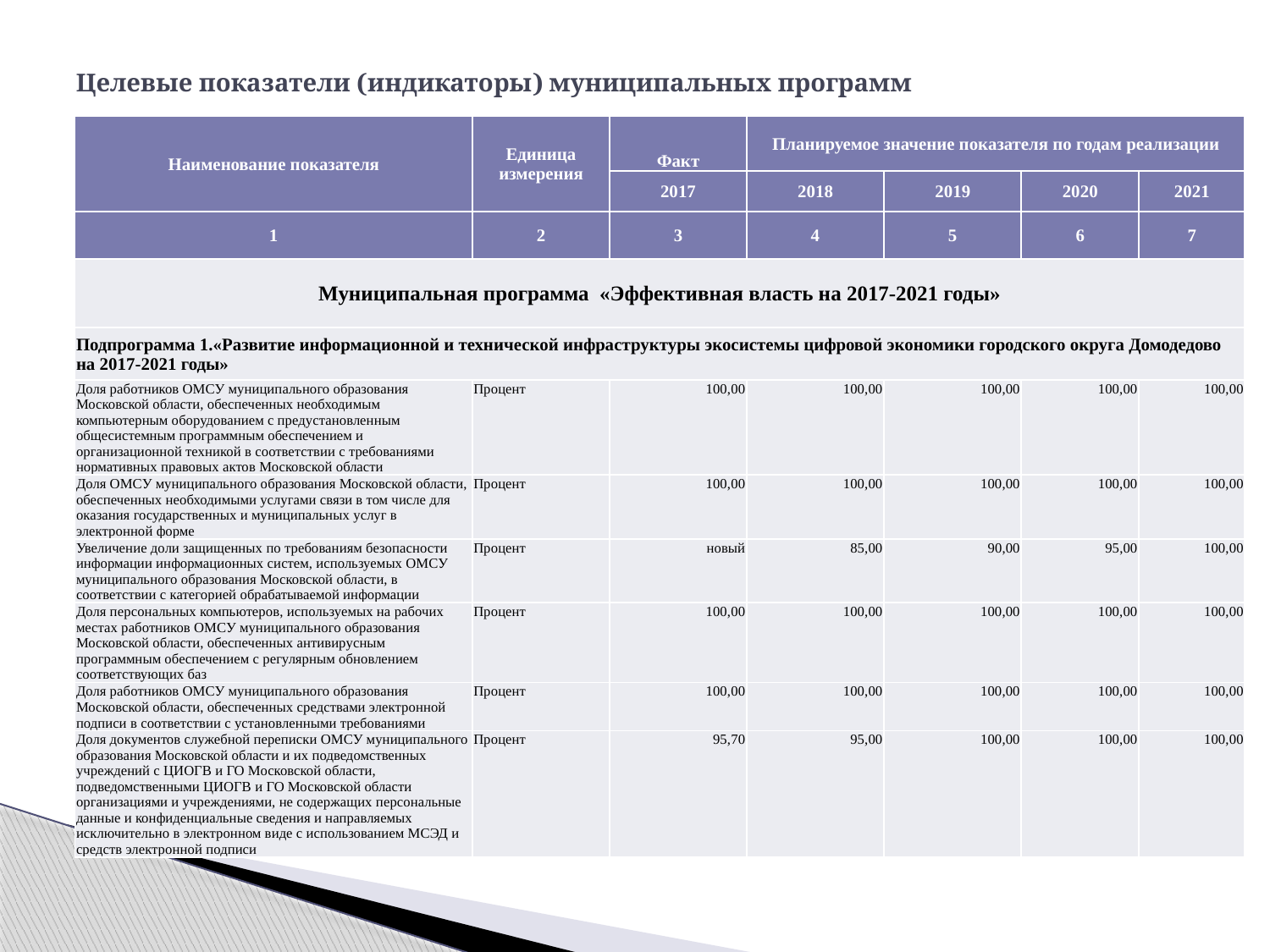

# Целевые показатели (индикаторы) муниципальных программ
| Наименование показателя | Единица измерения | Факт | Планируемое значение показателя по годам реализации |  |  |  |
| --- | --- | --- | --- | --- | --- | --- |
|  |  | 2017 | 2018 | 2019 | 2020 | 2021 |
| 1 | 2 | 3 | 4 | 5 | 6 | 7 |
| Муниципальная программа «Эффективная власть на 2017-2021 годы» |  |  |  |  |  |  |
| Подпрограмма 1.«Развитие информационной и технической инфраструктуры экосистемы цифровой экономики городского округа Домодедово на 2017-2021 годы» |  |  |  |  |  |  |
| Доля работников ОМСУ муниципального образования Московской области, обеспеченных необходимым компьютерным оборудованием с предустановленным общесистемным программным обеспечением и организационной техникой в соответствии с требованиями нормативных правовых актов Московской области | Процент | 100,00 | 100,00 | 100,00 | 100,00 | 100,00 |
| Доля ОМСУ муниципального образования Московской области, обеспеченных необходимыми услугами связи в том числе для оказания государственных и муниципальных услуг в электронной форме | Процент | 100,00 | 100,00 | 100,00 | 100,00 | 100,00 |
| Увеличение доли защищенных по требованиям безопасности информации информационных систем, используемых ОМСУ муниципального образования Московской области, в соответствии с категорией обрабатываемой информации | Процент | новый | 85,00 | 90,00 | 95,00 | 100,00 |
| Доля персональных компьютеров, используемых на рабочих местах работников ОМСУ муниципального образования Московской области, обеспеченных антивирусным программным обеспечением с регулярным обновлением соответствующих баз | Процент | 100,00 | 100,00 | 100,00 | 100,00 | 100,00 |
| Доля работников ОМСУ муниципального образования Московской области, обеспеченных средствами электронной подписи в соответствии с установленными требованиями | Процент | 100,00 | 100,00 | 100,00 | 100,00 | 100,00 |
| Доля документов служебной переписки ОМСУ муниципального образования Московской области и их подведомственных учреждений с ЦИОГВ и ГО Московской области, подведомственными ЦИОГВ и ГО Московской области организациями и учреждениями, не содержащих персональные данные и конфиденциальные сведения и направляемых исключительно в электронном виде с использованием МСЭД и средств электронной подписи | Процент | 95,70 | 95,00 | 100,00 | 100,00 | 100,00 |